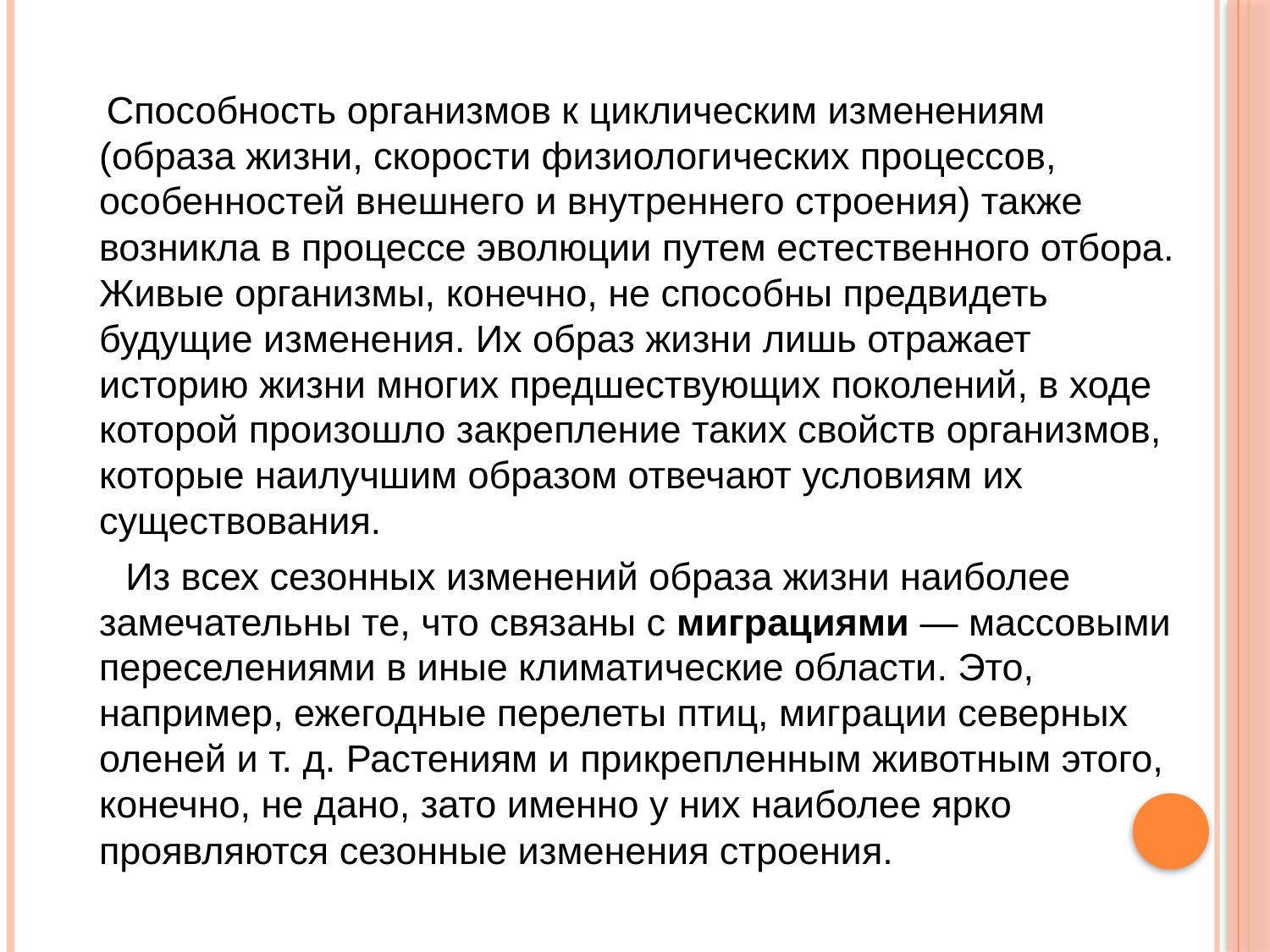

#
     Способность организмов к циклическим изменениям (образа жизни, скорости физиологических процессов, особенностей внешнего и внутреннего строения) также возникла в процессе эволюции путем естественного отбора. Живые организмы, конечно, не способны предвидеть будущие изменения. Их образ жизни лишь отражает историю жизни многих предшествующих поколений, в ходе которой произошло закрепление таких свойств организмов, которые наилучшим образом отвечают условиям их существования.
      Из всех сезонных изменений образа жизни наиболее замечательны те, что связаны с миграциями — массовыми переселениями в иные климатические области. Это, например, ежегодные перелеты птиц, миграции северных оленей и т. д. Растениям и прикрепленным животным этого, конечно, не дано, зато именно у них наиболее ярко проявляются сезонные изменения строения.